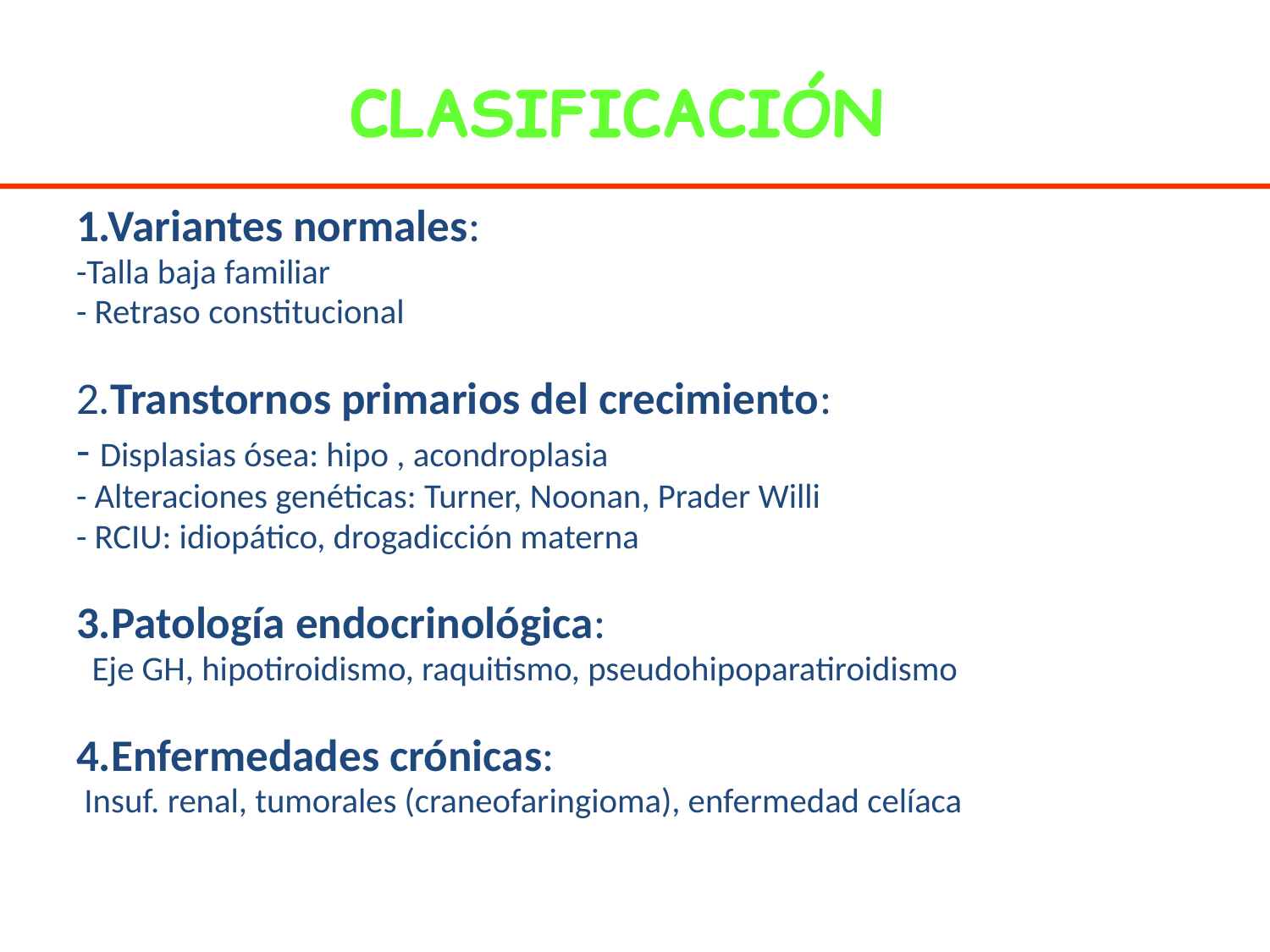

# CLASIFICACIÓN

1.Variantes normales:
-Talla baja familiar
- Retraso constitucional

2.Transtornos primarios del crecimiento:
- Displasias ósea: hipo , acondroplasia
- Alteraciones genéticas: Turner, Noonan, Prader Willi
- RCIU: idiopático, drogadicción materna

3.Patología endocrinológica:
  Eje GH, hipotiroidismo, raquitismo, pseudohipoparatiroidismo

4.Enfermedades crónicas:
 Insuf. renal, tumorales (craneofaringioma), enfermedad celíaca